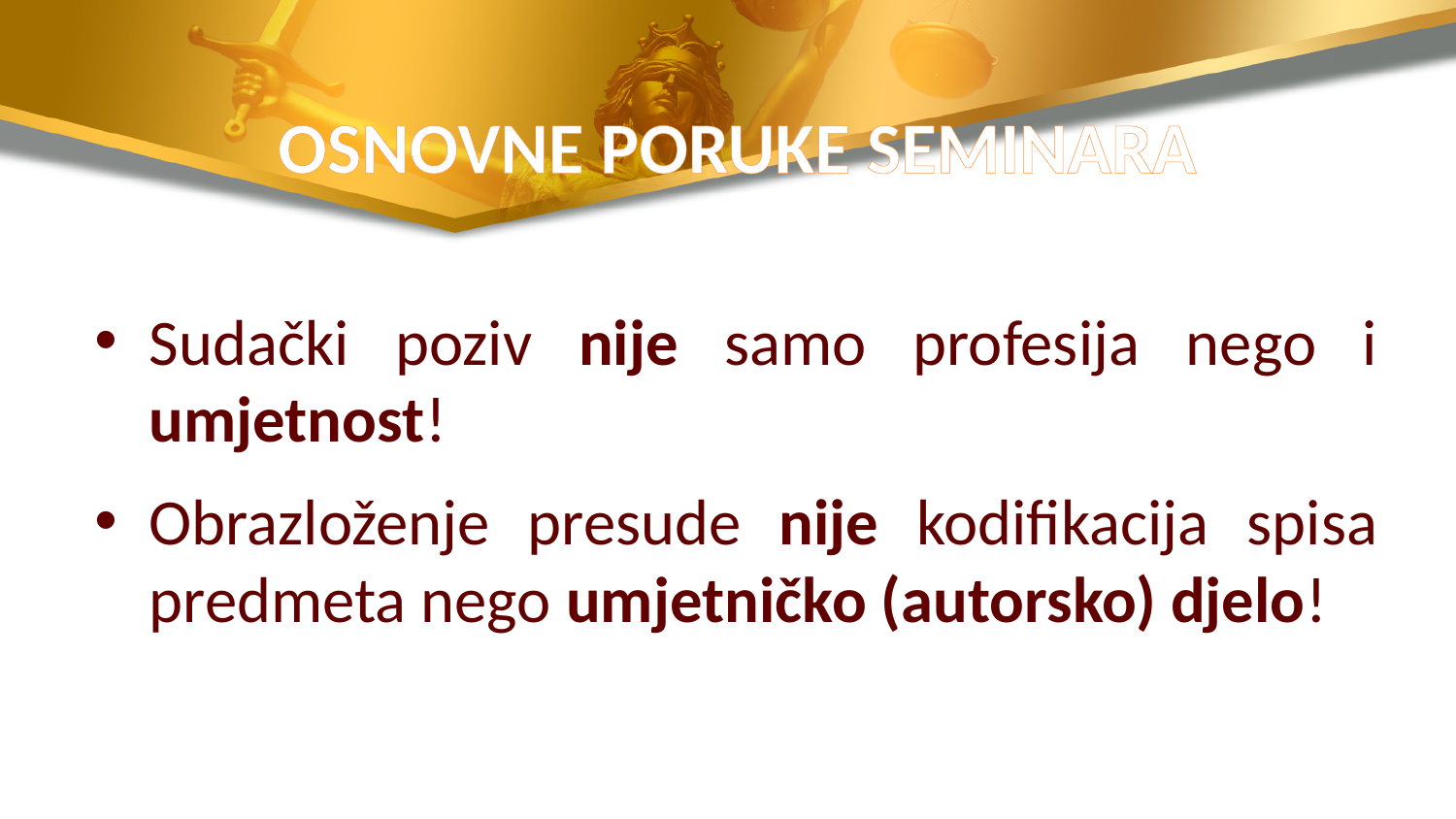

# OSNOVNE PORUKE SEMINARA
Sudački poziv nije samo profesija nego i umjetnost!
Obrazloženje presude nije kodifikacija spisa predmeta nego umjetničko (autorsko) djelo!